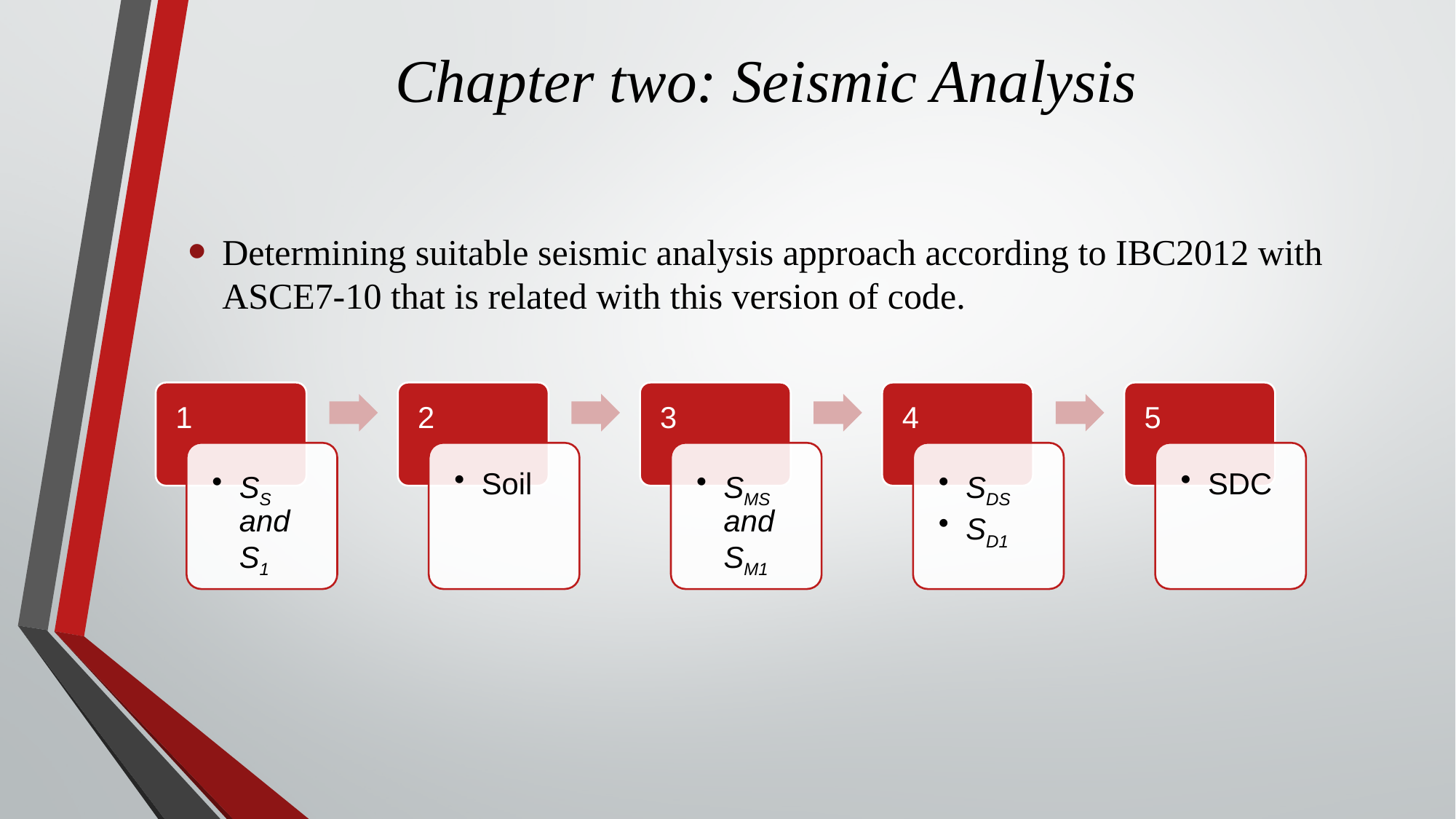

# Chapter two: Seismic Analysis
Determining suitable seismic analysis approach according to IBC2012 with ASCE7-10 that is related with this version of code.

1
SS and S1

2
Soil

3
SMS and SM1

4
SDS
SD1

5
SDC